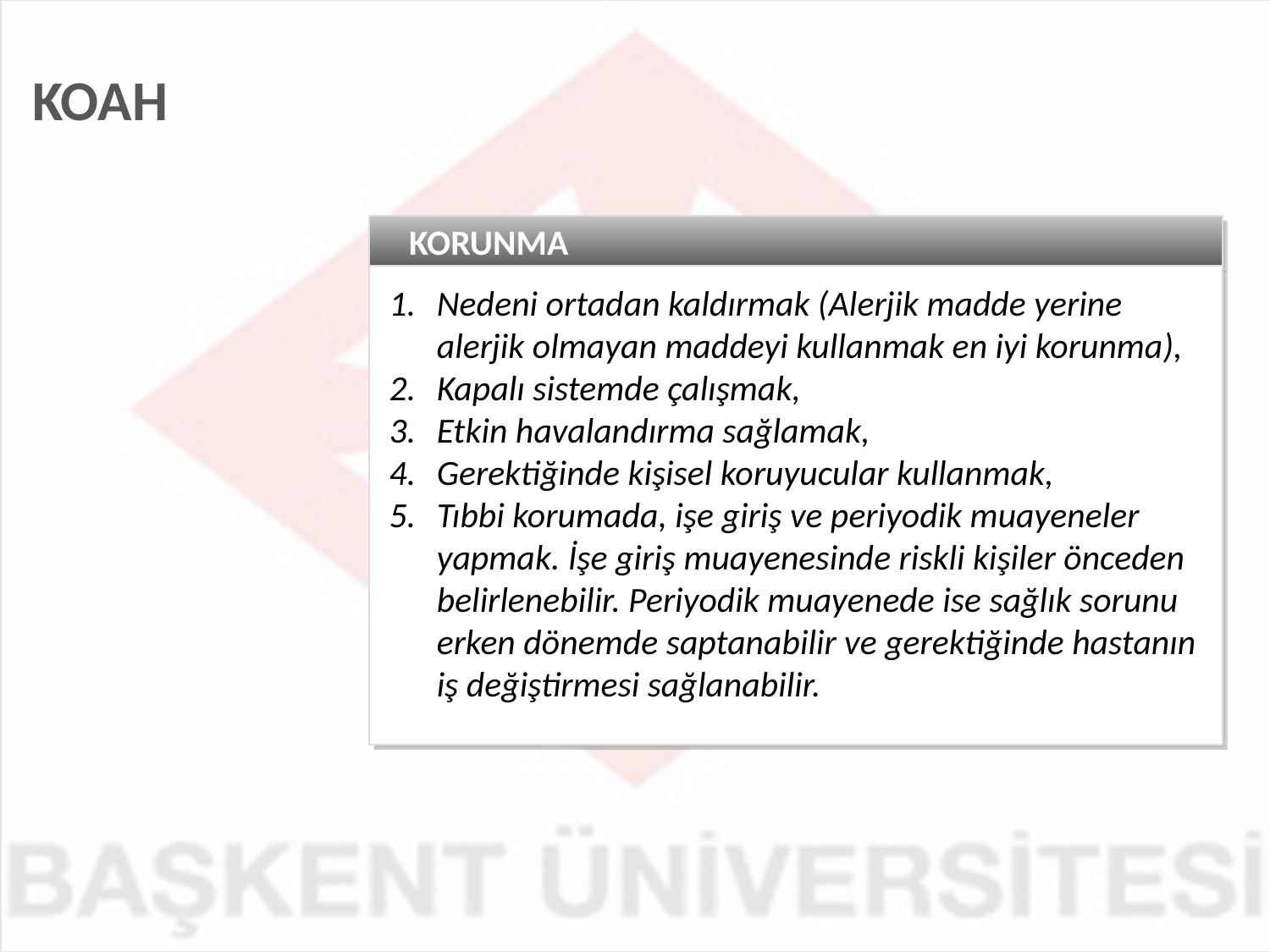

KOAH

KORUNMA
Nedeni ortadan kaldırmak (Alerjik madde yerine alerjik olmayan maddeyi kullanmak en iyi korunma),
Kapalı sistemde çalışmak,
Etkin havalandırma sağlamak,
Gerektiğinde kişisel koruyucular kullanmak,
Tıbbi korumada, işe giriş ve periyodik muayeneler yapmak. İşe giriş muayenesinde riskli kişiler önceden belirlenebilir. Periyodik muayenede ise sağlık sorunu erken dönemde saptanabilir ve gerektiğinde hastanın iş değiştirmesi sağlanabilir.